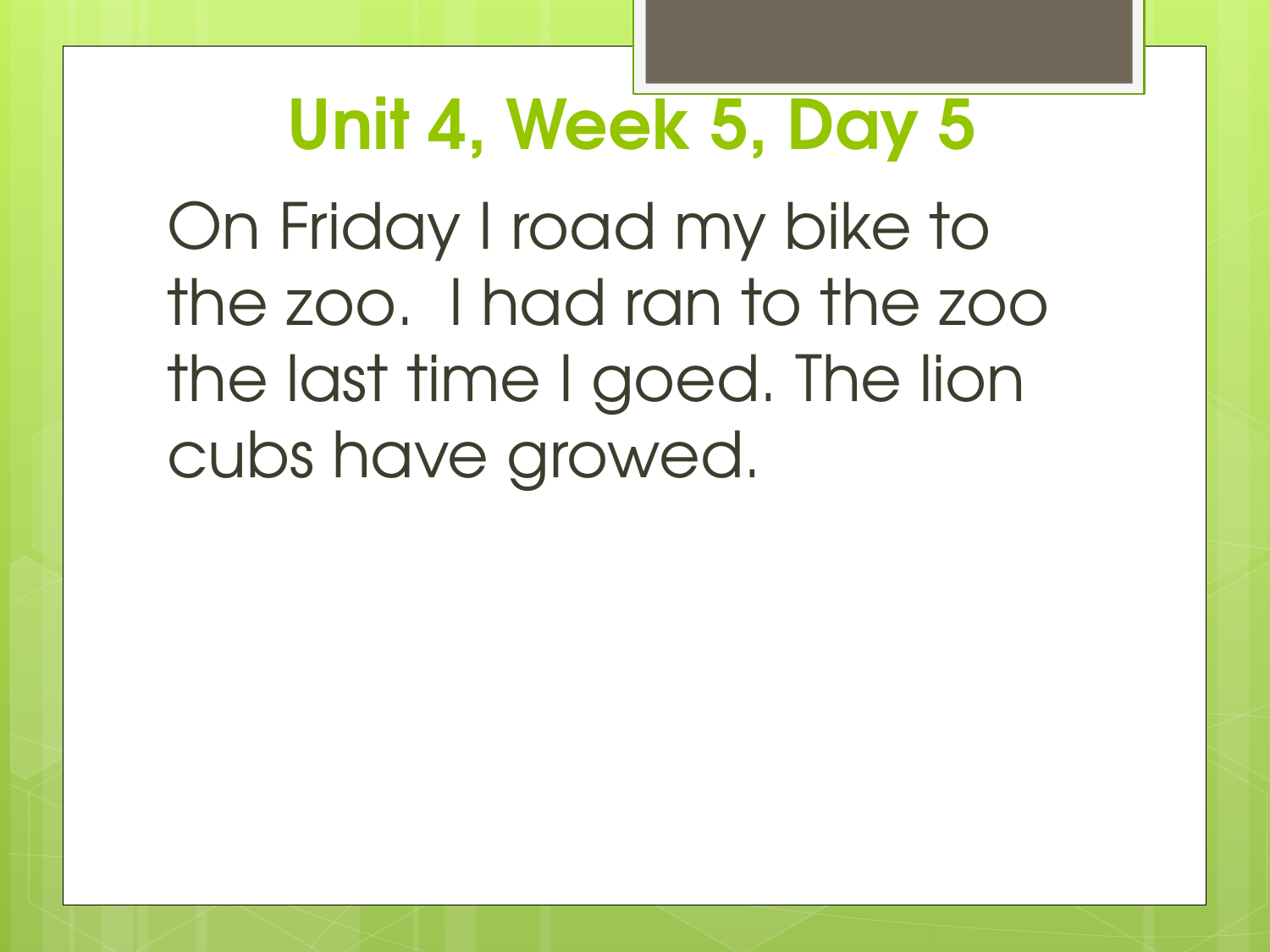

# Unit 4, Week 5, Day 5
On Friday I road my bike to the zoo.  I had ran to the zoo the last time I goed. The lion cubs have growed.